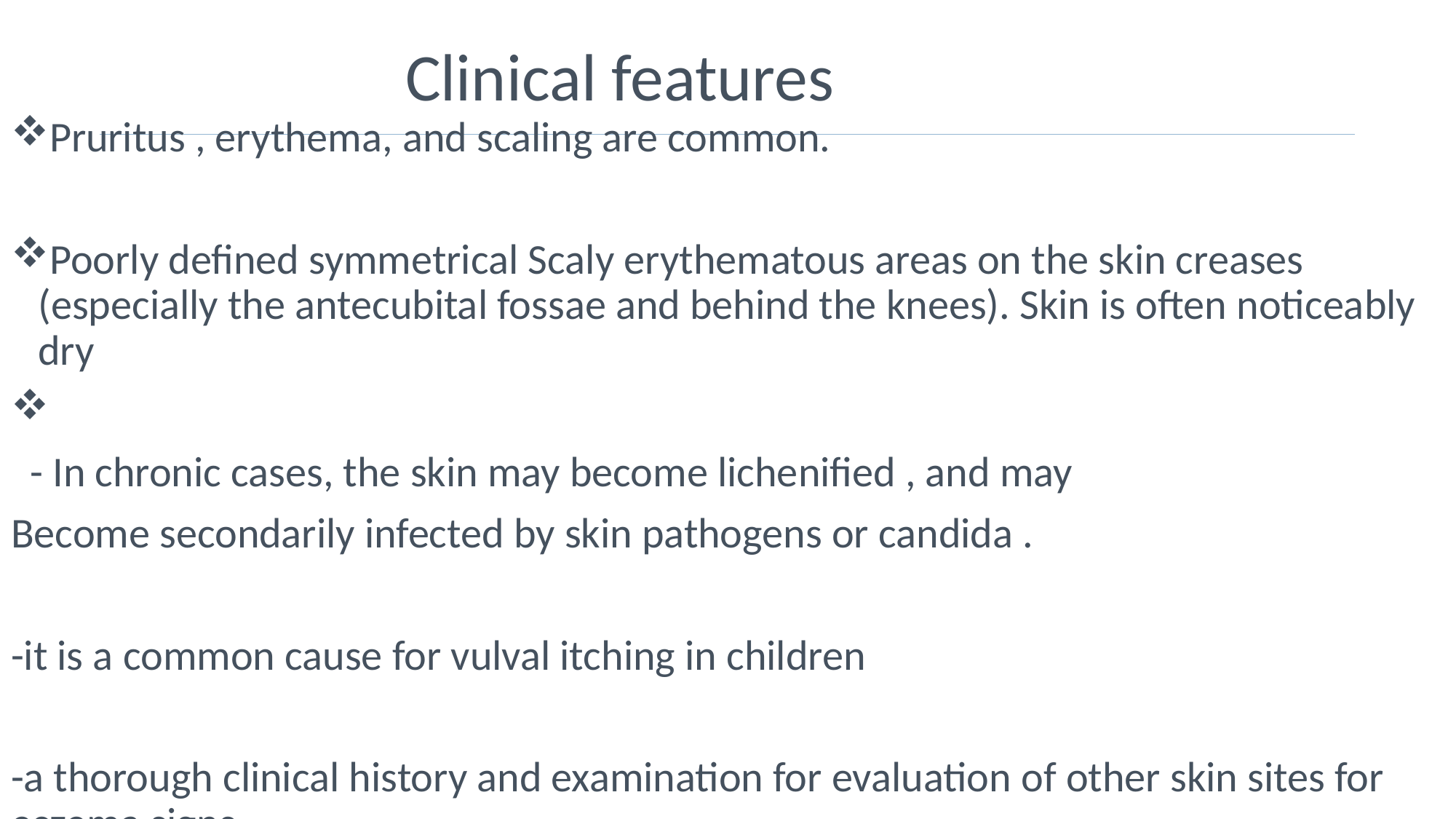

# Clinical features
Pruritus , erythema, and scaling are common.

Poorly defined symmetrical Scaly erythematous areas on the skin creases (especially the antecubital fossae and behind the knees). Skin is often noticeably dry

  - In chronic cases, the skin may become lichenified , and may
Become secondarily infected by skin pathogens or candida .

-it is a common cause for vulval itching in children

-a thorough clinical history and examination for evaluation of other skin sites for eczema signs